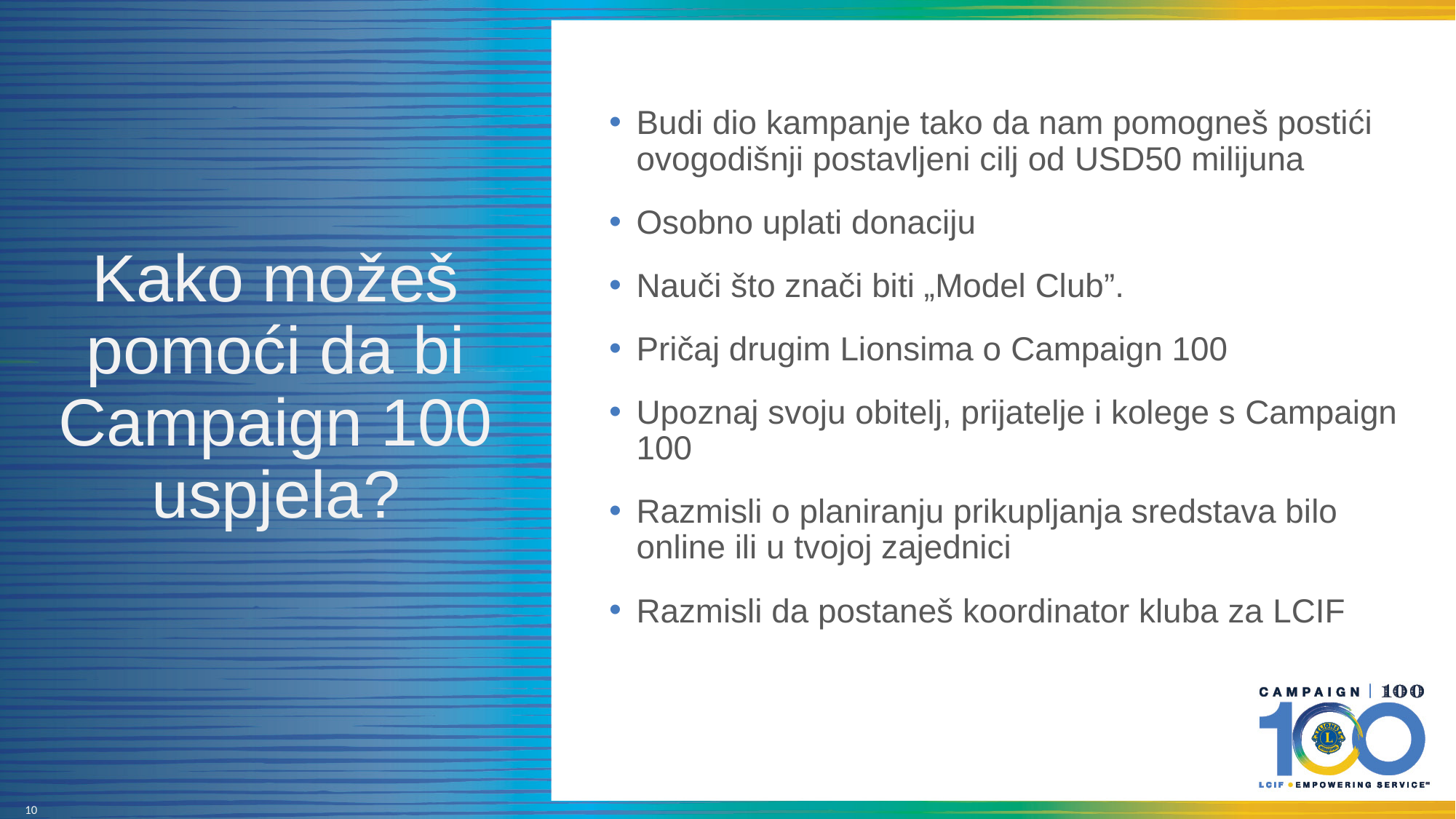

Budi dio kampanje tako da nam pomogneš postići ovogodišnji postavljeni cilj od USD50 milijuna
Osobno uplati donaciju
Nauči što znači biti „Model Club”.
Pričaj drugim Lionsima o Campaign 100
Upoznaj svoju obitelj, prijatelje i kolege s Campaign 100
Razmisli o planiranju prikupljanja sredstava bilo online ili u tvojoj zajednici
Razmisli da postaneš koordinator kluba za LCIF
# Kako možeš pomoći da bi Campaign 100 uspjela?